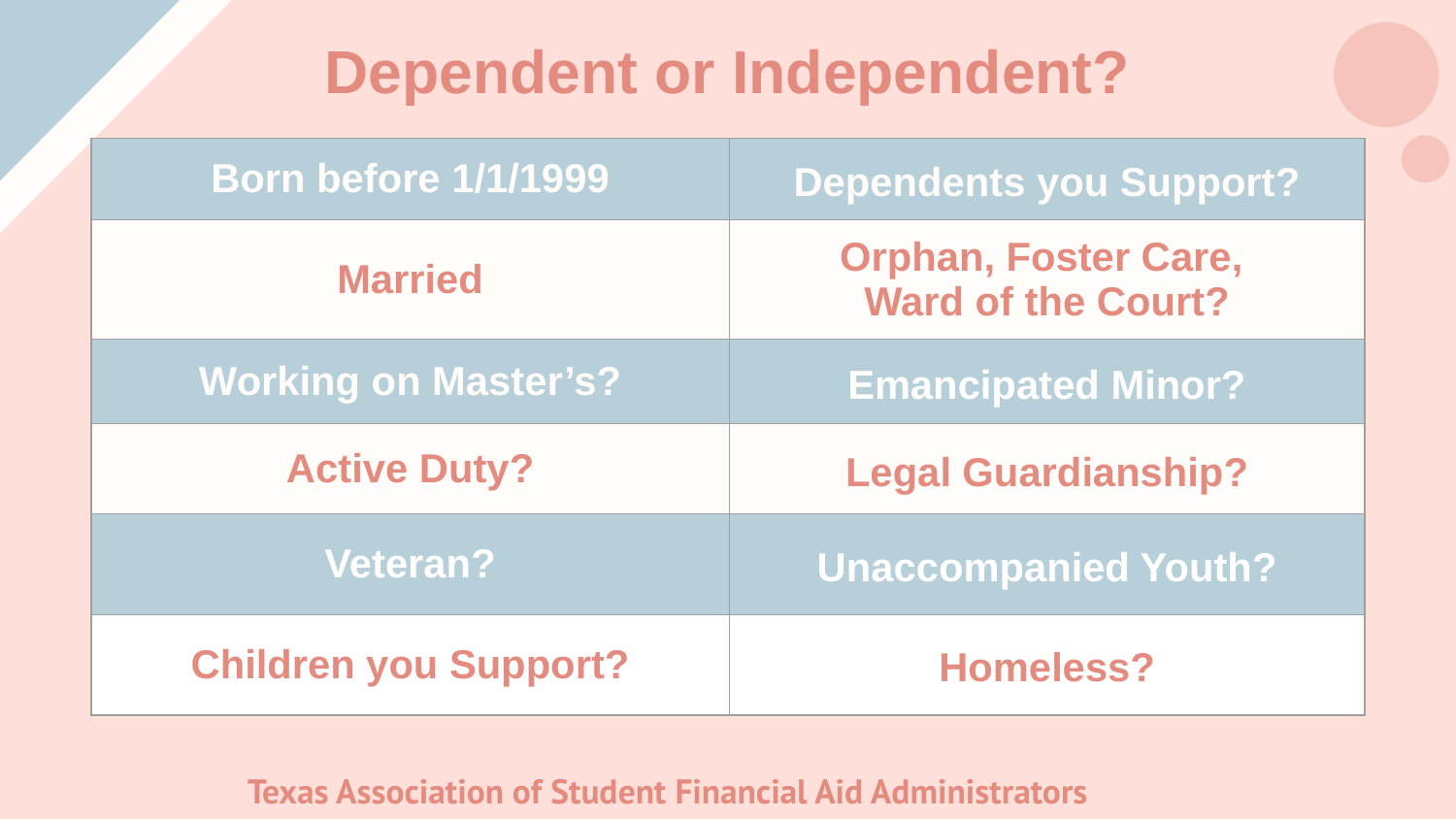

# Dependent or Independent?
| Born before 1/1/1999 | Dependents you Support? |
| --- | --- |
| Married | Orphan, Foster Care, Ward of the Court? |
| Working on Master’s? | Emancipated Minor? |
| Active Duty? | Legal Guardianship? |
| Veteran? | Unaccompanied Youth? |
| Children you Support? | Homeless? |
Texas Association of Student Financial Aid Administrators